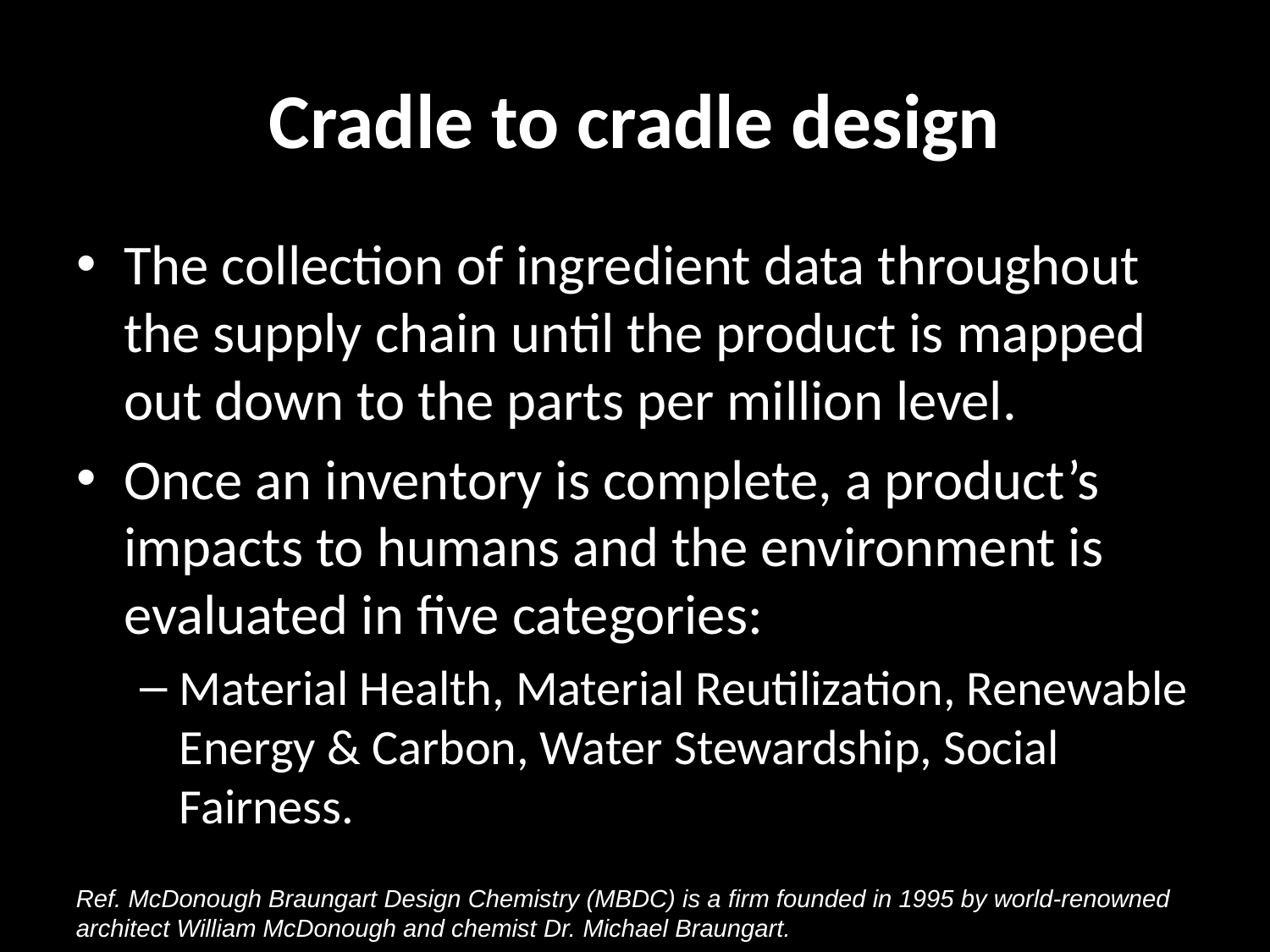

# Cradle to cradle design
The collection of ingredient data throughout the supply chain until the product is mapped out down to the parts per million level.
Once an inventory is complete, a product’s impacts to humans and the environment is evaluated in five categories:
Material Health, Material Reutilization, Renewable Energy & Carbon, Water Stewardship, Social Fairness.
Ref. McDonough Braungart Design Chemistry (MBDC) is a firm founded in 1995 by world-renowned architect William McDonough and chemist Dr. Michael Braungart.